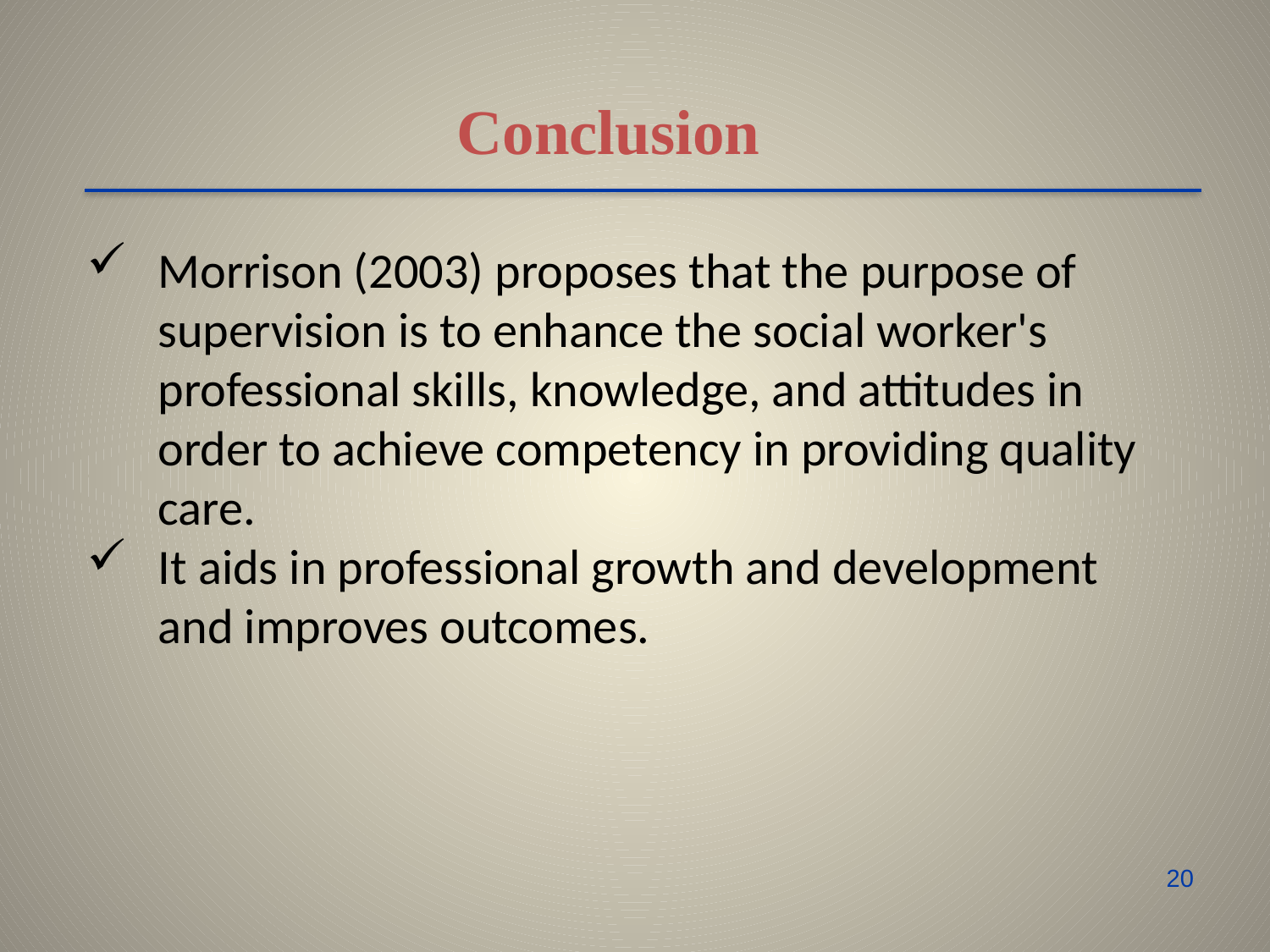

Conclusion
Morrison (2003) proposes that the purpose of supervision is to enhance the social worker's professional skills, knowledge, and attitudes in order to achieve competency in providing quality care.
It aids in professional growth and development and improves outcomes.
20